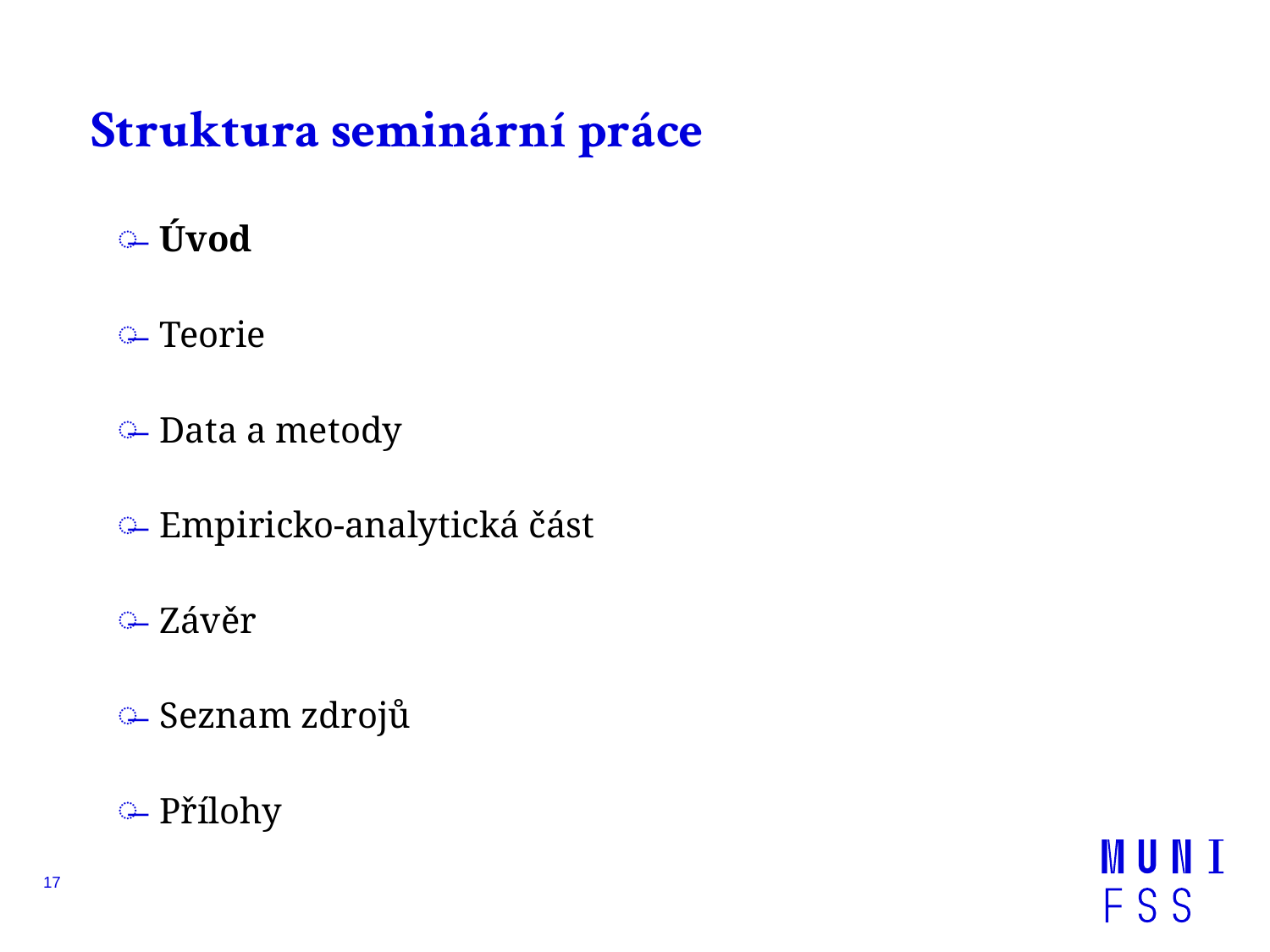

# Struktura seminární práce
Úvod

Teorie

Data a metody

Empiricko-analytická část

Závěr

Seznam zdrojů

Přílohy

17